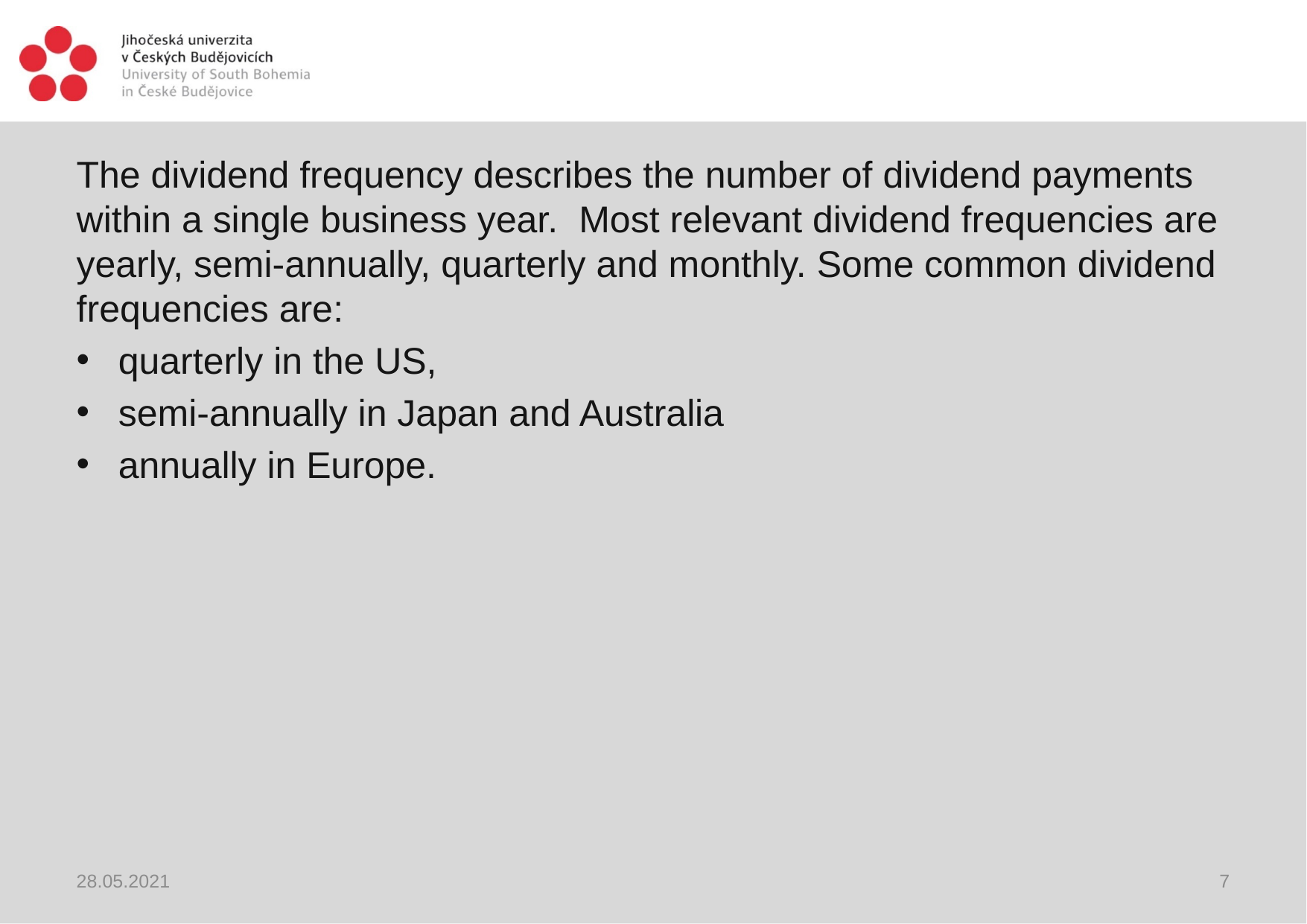

#
The dividend frequency describes the number of dividend payments within a single business year.  Most relevant dividend frequencies are yearly, semi-annually, quarterly and monthly. Some common dividend frequencies are:
quarterly in the US,
semi-annually in Japan and Australia
annually in Europe.
28.05.2021
7